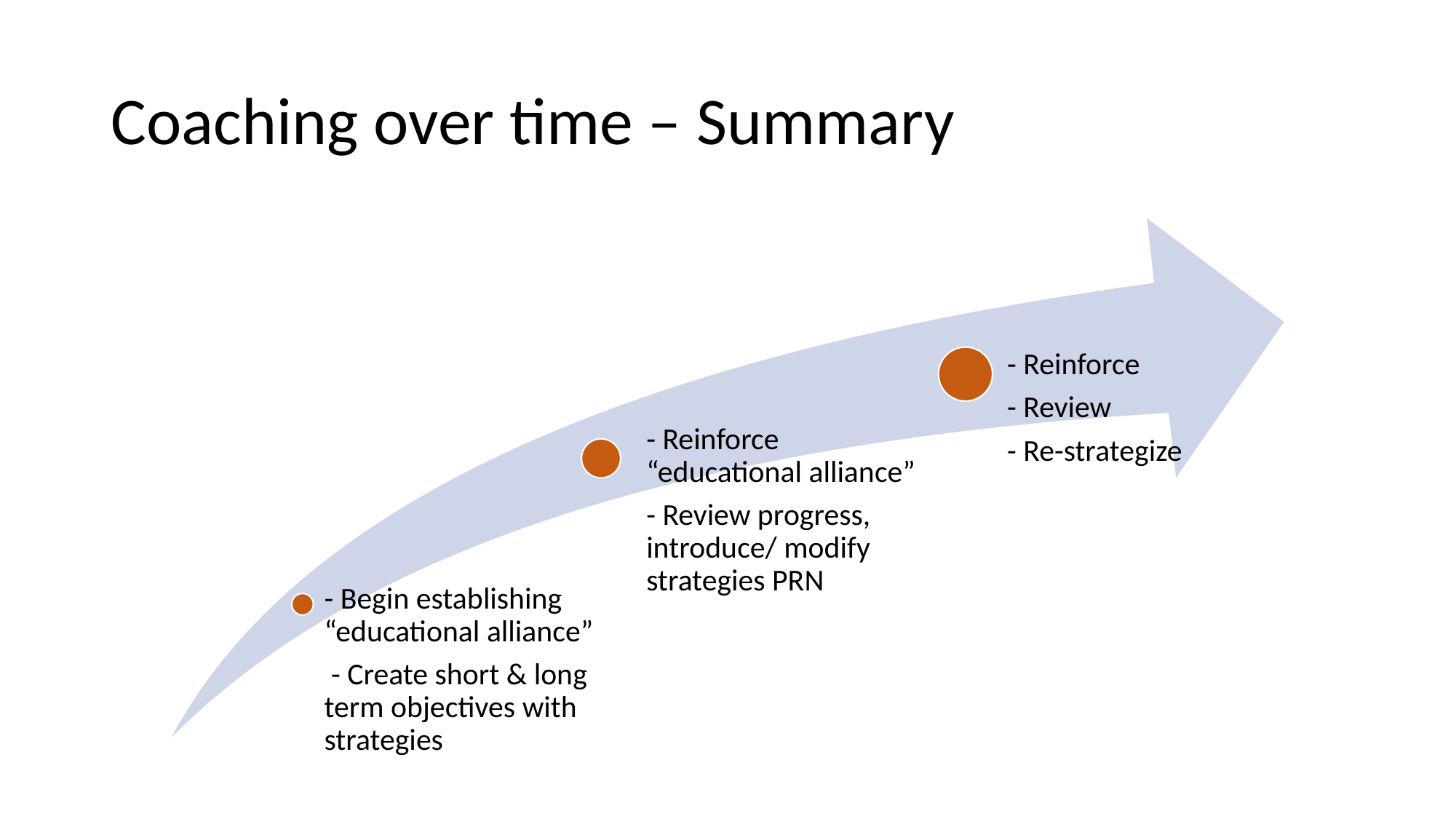

# Coaching over time – Summary
- Begin establishing “educational alliance”
 - Create short & long term objectives with strategies
- Reinforce “educational alliance”
- Review progress, introduce/ modify strategies PRN

- Reinforce
- Review
- Re-strategize